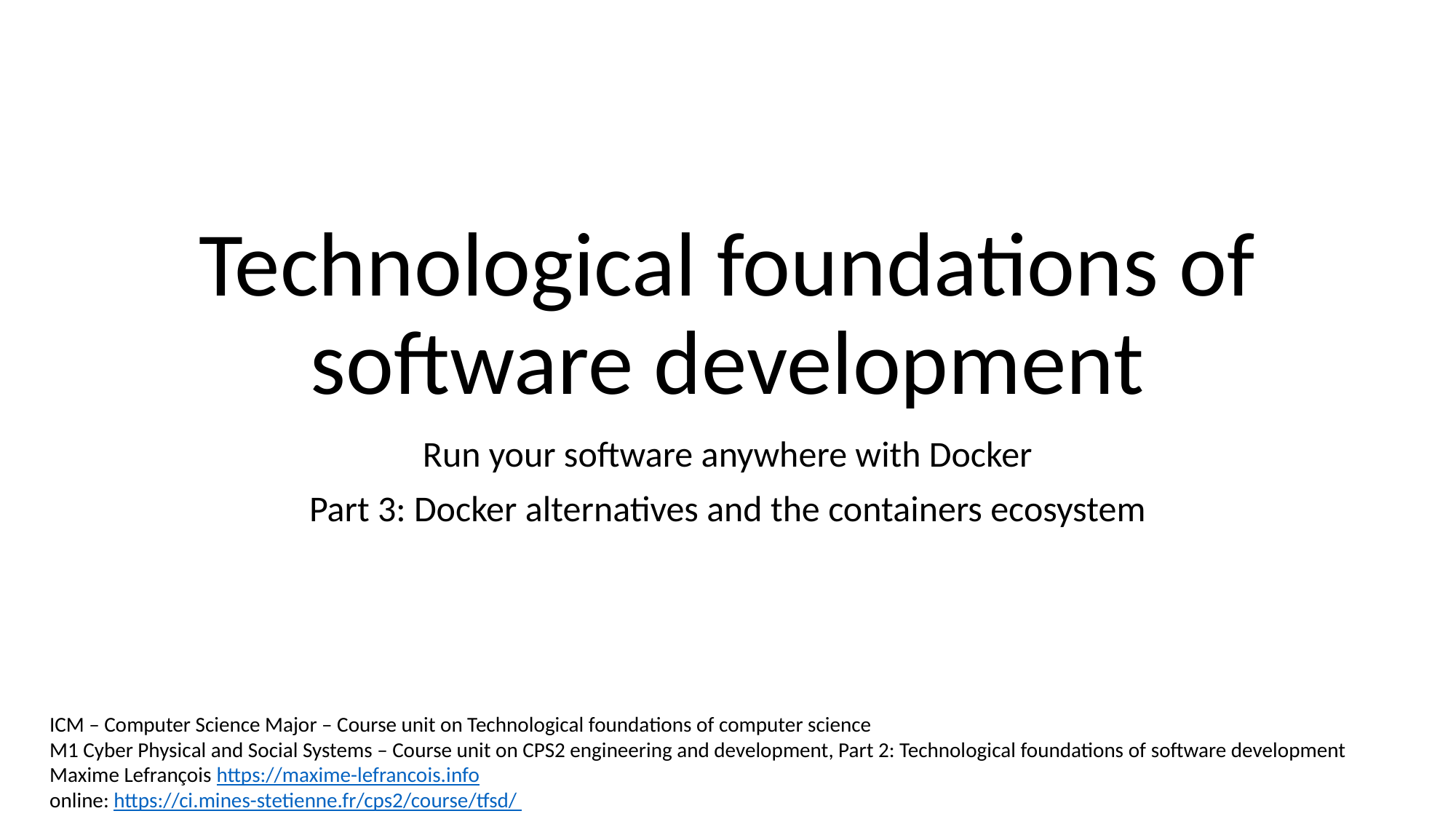

# Technological foundations of software development
Run your software anywhere with Docker
Part 3: Docker alternatives and the containers ecosystem
ICM – Computer Science Major – Course unit on Technological foundations of computer science
M1 Cyber Physical and Social Systems – Course unit on CPS2 engineering and development, Part 2: Technological foundations of software development
Maxime Lefrançois https://maxime-lefrancois.info
online: https://ci.mines-stetienne.fr/cps2/course/tfsd/